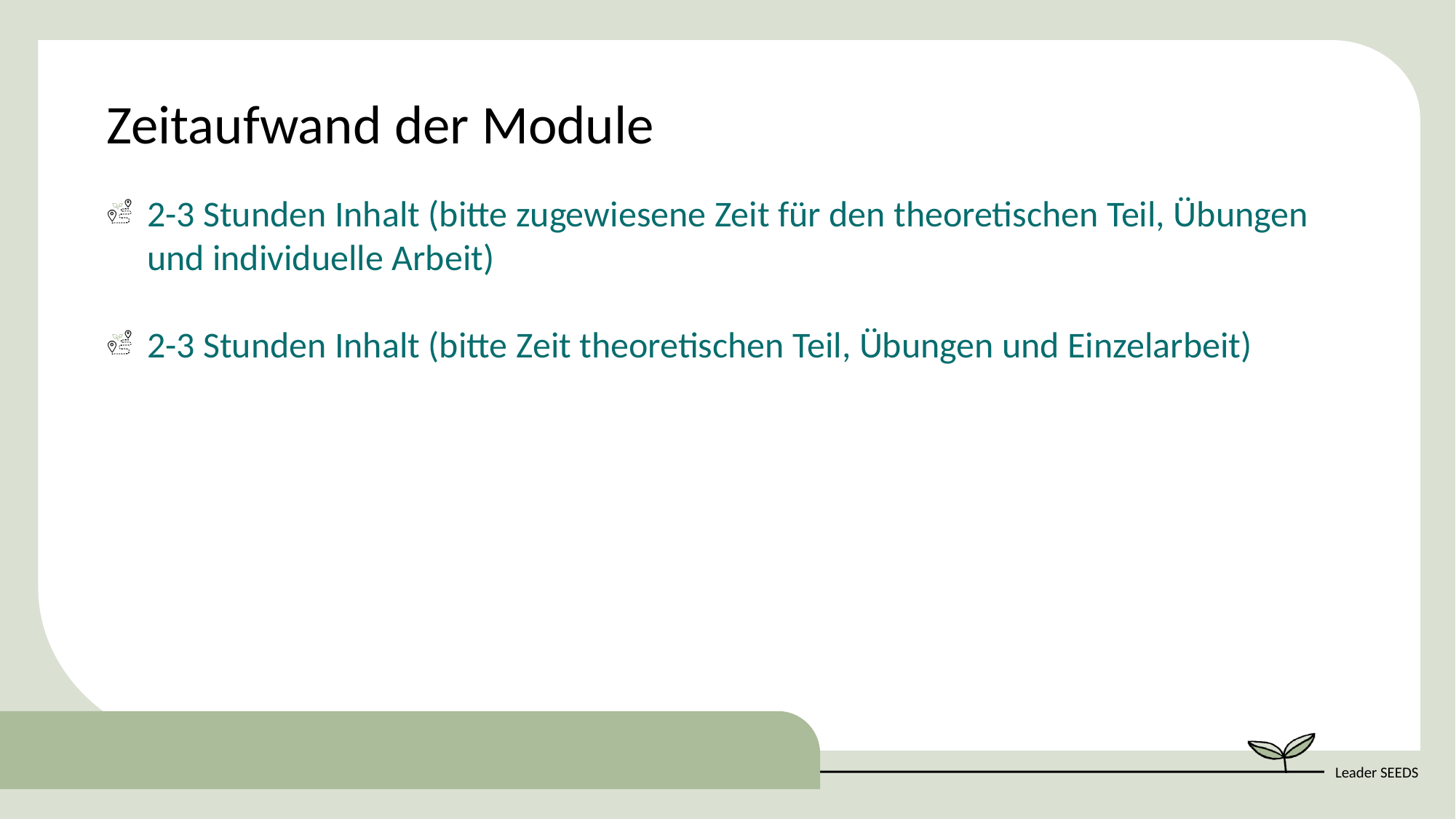

Zeitaufwand der Module
2-3 Stunden Inhalt (bitte zugewiesene Zeit für den theoretischen Teil, Übungen und individuelle Arbeit)

2-3 Stunden Inhalt (bitte Zeit theoretischen Teil, Übungen und Einzelarbeit)